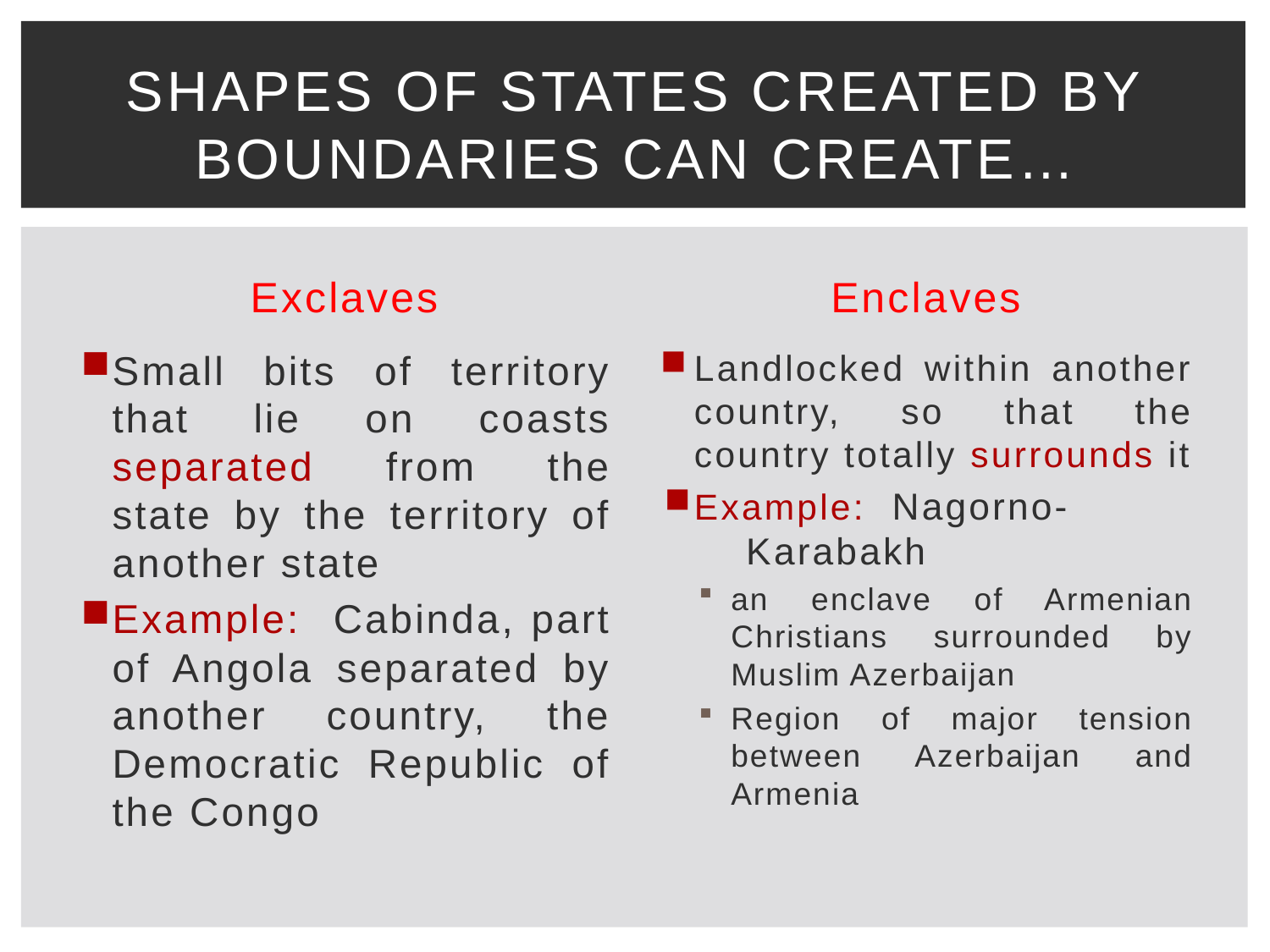

# Shapes of states created by boundaries can create…
Exclaves
Enclaves
Small bits of territory that lie on coasts separated from the state by the territory of another state
Example:  Cabinda, part of Angola separated by another country, the Democratic Republic of the Congo
Landlocked within another country, so that the country totally surrounds it
Example:  Nagorno-		        Karabakh
an enclave of Armenian Christians surrounded by Muslim Azerbaijan
Region of major tension between Azerbaijan and Armenia